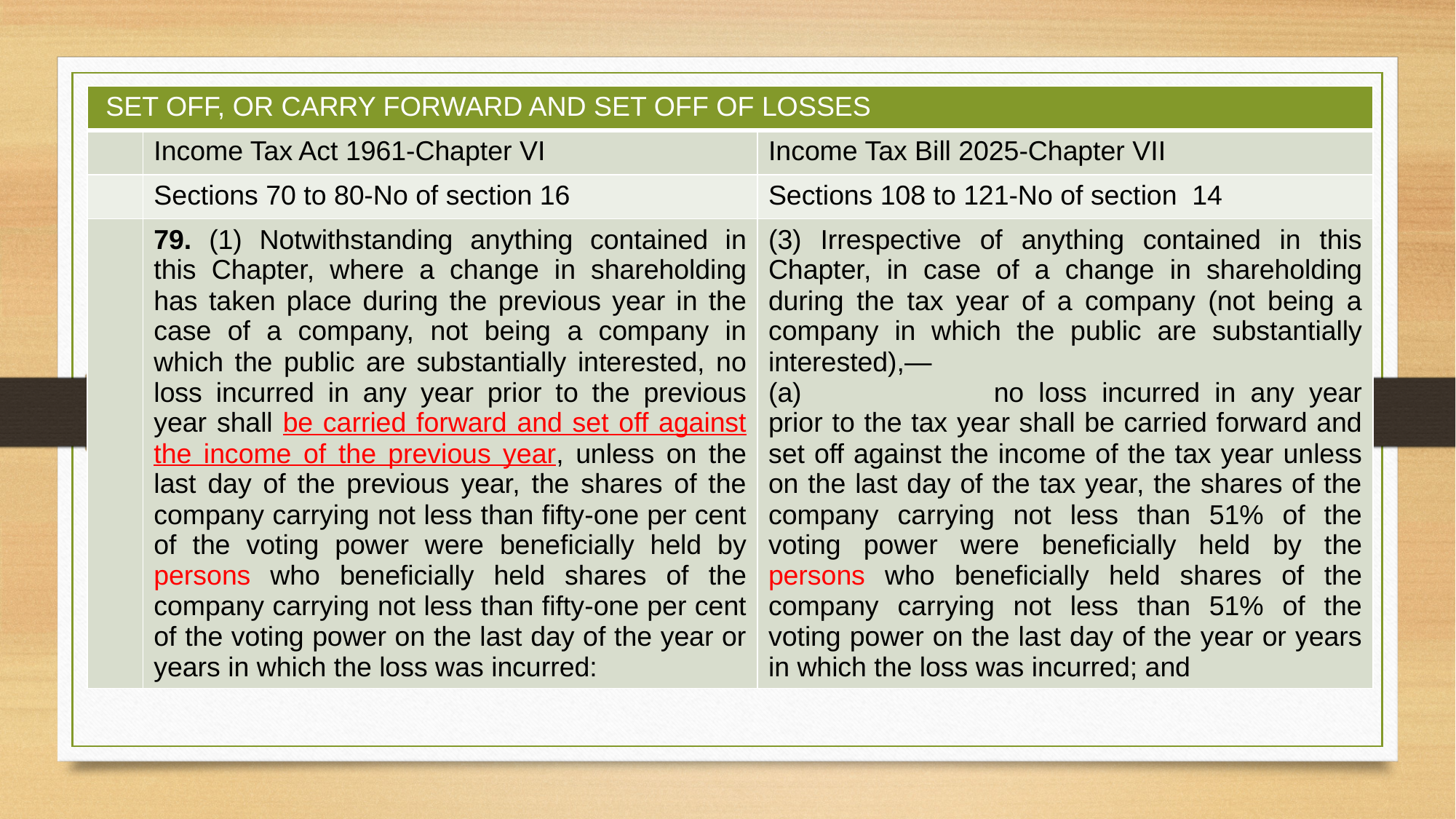

| SET OFF, OR CARRY FORWARD AND SET OFF OF LOSSES |  |  |
| --- | --- | --- |
|  | Income Tax Act 1961-Chapter VI | Income Tax Bill 2025-Chapter VII |
|  | Sections 70 to 80-No of section 16 | Sections 108 to 121-No of section 14 |
|  | 79. (1) Notwithstanding anything contained in this Chapter, where a change in shareholding has taken place during the previous year in the case of a company, not being a company in which the public are substantially interested, no loss incurred in any year prior to the previous year shall be carried forward and set off against the income of the previous year, unless on the last day of the previous year, the shares of the company carrying not less than fifty-one per cent of the voting power were beneficially held by persons who beneficially held shares of the company carrying not less than fifty-one per cent of the voting power on the last day of the year or years in which the loss was incurred: | (3) Irrespective of anything contained in this Chapter, in case of a change in shareholding during the tax year of a company (not being a company in which the public are substantially interested),— (a) no loss incurred in any year prior to the tax year shall be carried forward and set off against the income of the tax year unless on the last day of the tax year, the shares of the company carrying not less than 51% of the voting power were beneficially held by the persons who beneficially held shares of the company carrying not less than 51% of the voting power on the last day of the year or years in which the loss was incurred; and |